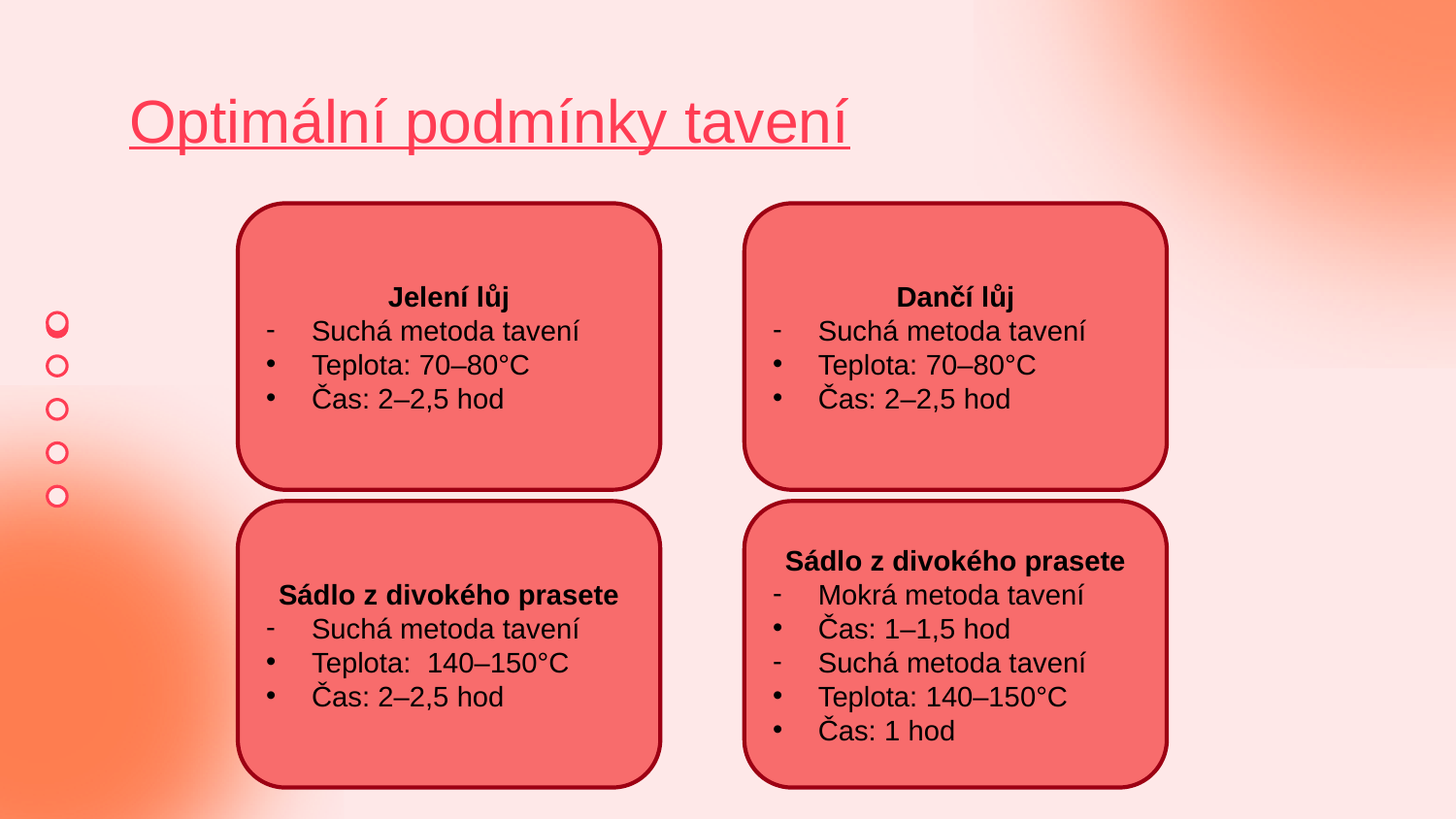

# Optimální podmínky tavení
Jelení lůj
Suchá metoda tavení
Teplota: 70–80°C
Čas: 2–2,5 hod
Dančí lůj
Suchá metoda tavení
Teplota: 70–80°C
Čas: 2–2,5 hod
Sádlo z divokého prasete
Suchá metoda tavení
Teplota:  140–150°C
Čas: 2–2,5 hod
Sádlo z divokého prasete
Mokrá metoda tavení
Čas: 1–1,5 hod
Suchá metoda tavení
Teplota: 140–150°C
Čas: 1 hod